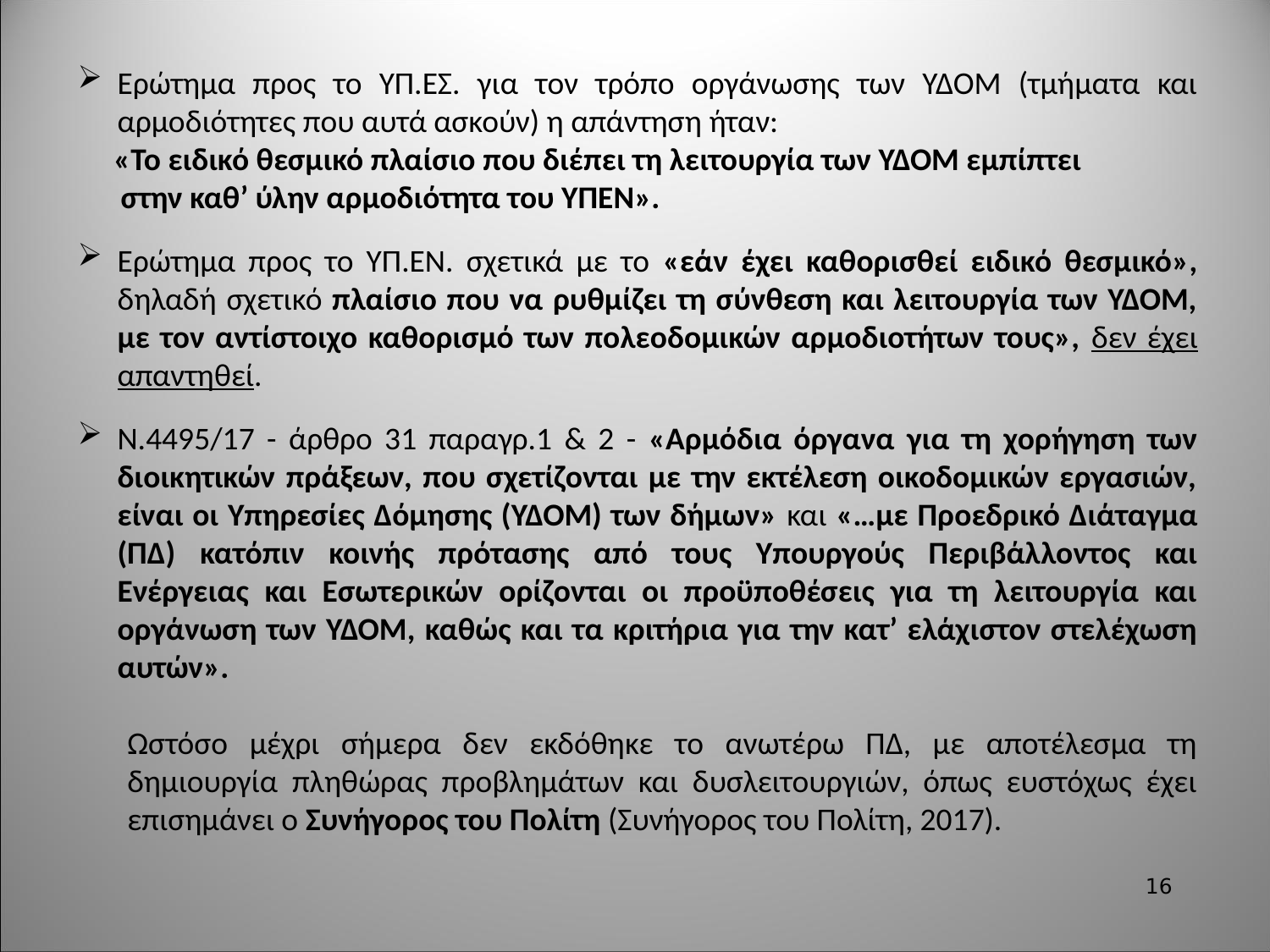

Ερώτημα προς το ΥΠ.ΕΣ. για τον τρόπο οργάνωσης των ΥΔΟΜ (τμήματα και αρμοδιότητες που αυτά ασκούν) η απάντηση ήταν:
     «Το ειδικό θεσμικό πλαίσιο που διέπει τη λειτουργία των ΥΔΟΜ εμπίπτει
      στην καθ’ ύλην αρμοδιότητα του ΥΠΕΝ».

Ερώτημα προς το ΥΠ.ΕΝ. σχετικά με το «εάν έχει καθορισθεί ειδικό θεσμικό», δηλαδή σχετικό πλαίσιο που να ρυθμίζει τη σύνθεση και λειτουργία των ΥΔΟΜ, με τον αντίστοιχο καθορισμό των πολεοδομικών αρμοδιοτήτων τους», δεν έχει απαντηθεί.

Ν.4495/17 - άρθρο 31 παραγρ.1 & 2 - «Αρμόδια όργανα για τη χορήγηση των διοικητικών πράξεων, που σχετίζονται με την εκτέλεση οικοδομικών εργασιών, είναι οι Υπηρεσίες Δόμησης (ΥΔΟΜ) των δήμων» και «…με Προεδρικό Διάταγμα (ΠΔ) κατόπιν κοινής πρότασης από τους Υπουργούς Περιβάλλοντος και Ενέργειας και Εσωτερικών ορίζονται οι προϋποθέσεις για τη λειτουργία και οργάνωση των ΥΔΟΜ, καθώς και τα κριτήρια για την κατ’ ελάχιστον στελέχωση αυτών».

Ωστόσο μέχρι σήμερα δεν εκδόθηκε το ανωτέρω ΠΔ, με αποτέλεσμα τη δημιουργία πληθώρας προβλημάτων και δυσλειτουργιών, όπως ευστόχως έχει επισημάνει ο Συνήγορος του Πολίτη (Συνήγορος του Πολίτη, 2017).
16